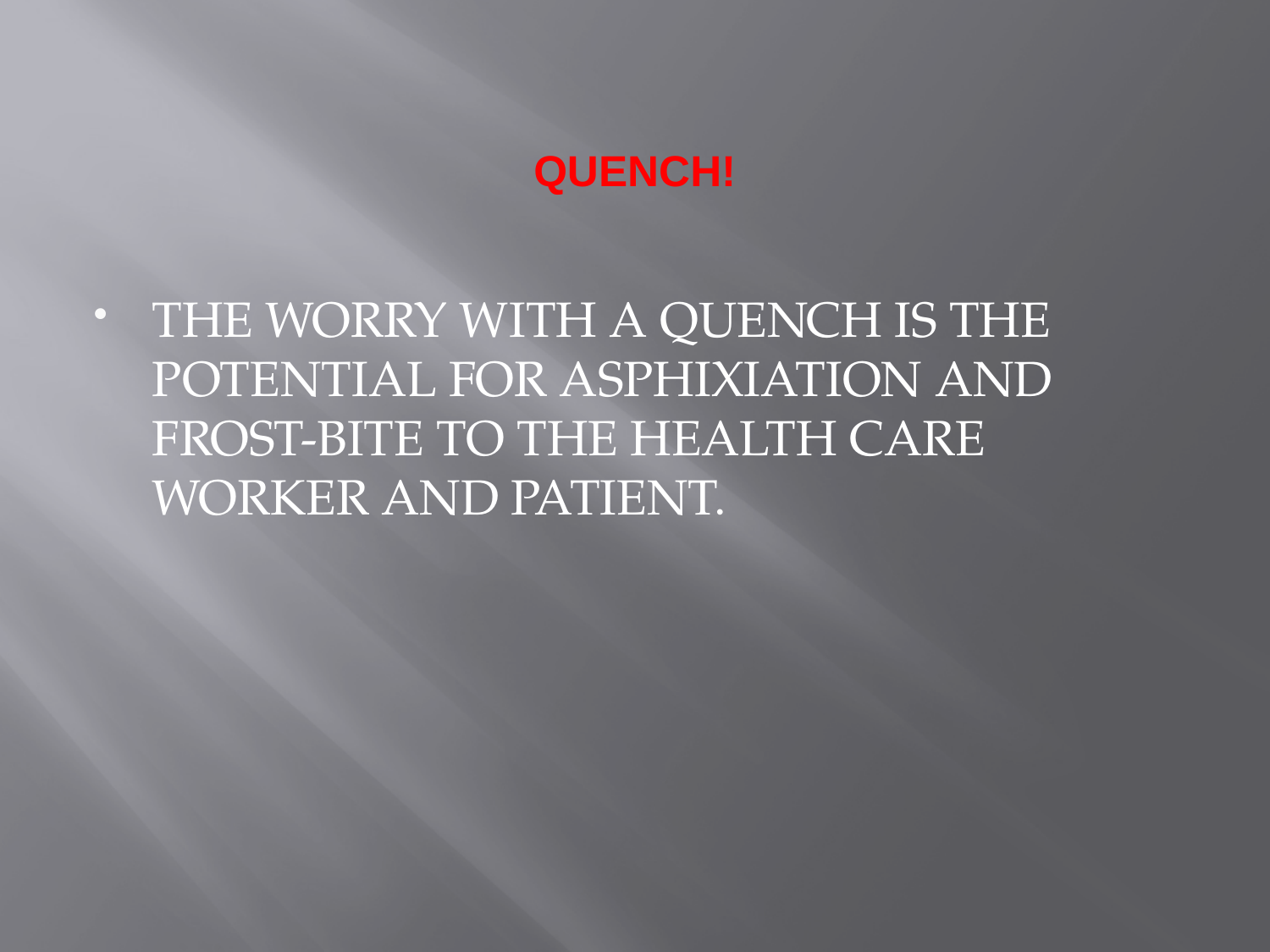

# QUENCH!
THE WORRY WITH A QUENCH IS THE POTENTIAL FOR ASPHIXIATION AND FROST-BITE TO THE HEALTH CARE WORKER AND PATIENT.